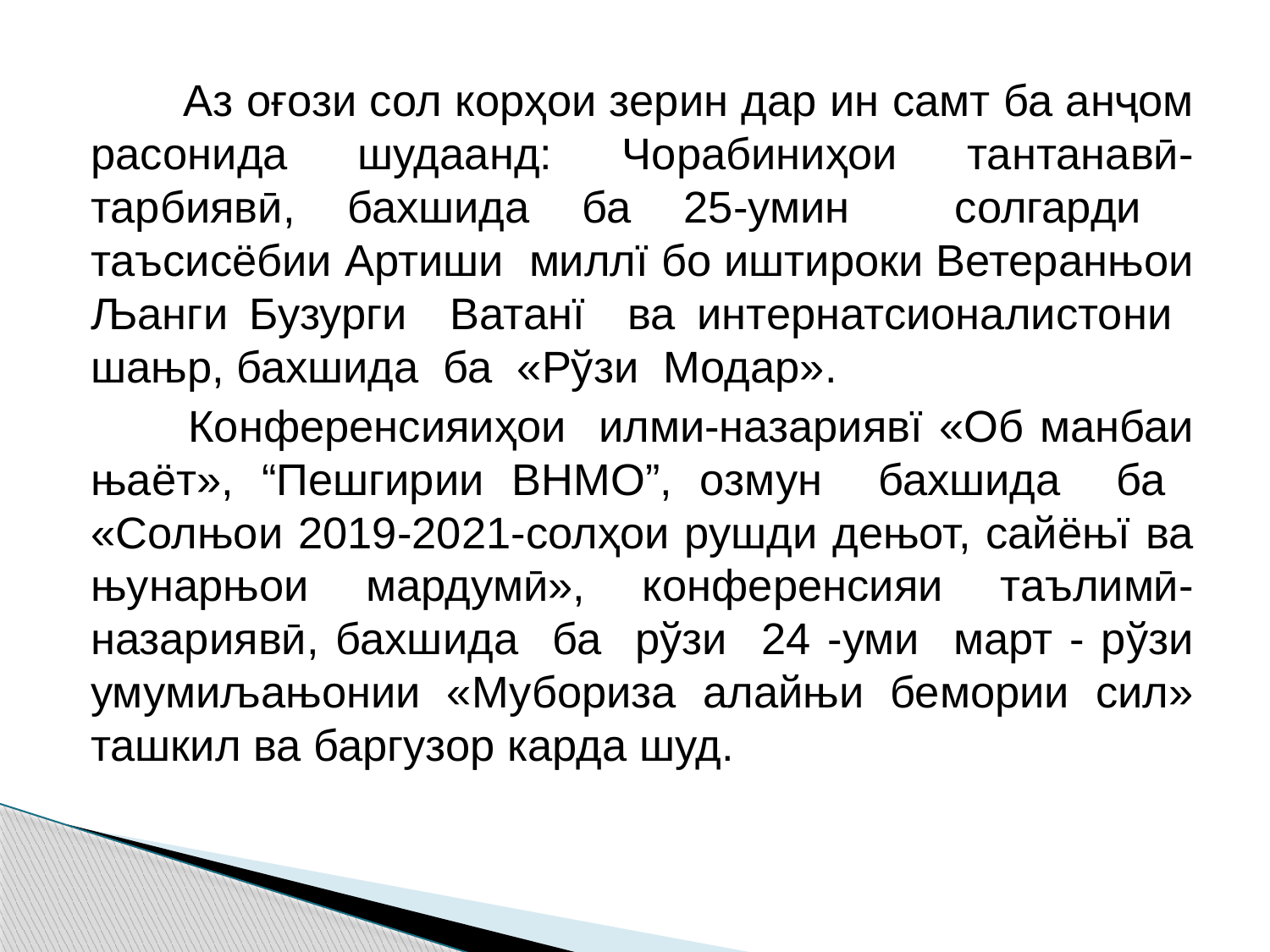

Аз оғози сол корҳои зерин дар ин самт ба анҷом расонида шудаанд: Чорабиниҳои тантанавӣ-тарбиявӣ, бахшида ба 25-умин  солгарди  таъсисёбии Артиши  миллї бо иштироки Ветеранњои Љанги Бузурги  Ватанї  ва интернатсионалистони  шањр, бахшида  ба  «Рўзи  Модар».
      Конференсияиҳои  илми-назариявї «Об манбаи њаёт», “Пешгирии ВНМО”, озмун  бахшида  ба  «Солњои 2019-2021-солҳои рушди дењот, сайёњї ва њунарњои мардумӣ», конференсияи таълимӣ-назариявӣ, бахшида  ба  рўзи  24 -уми  март - рўзи умумиљањонии «Мубориза алайњи бемории сил» ташкил ва баргузор карда шуд.